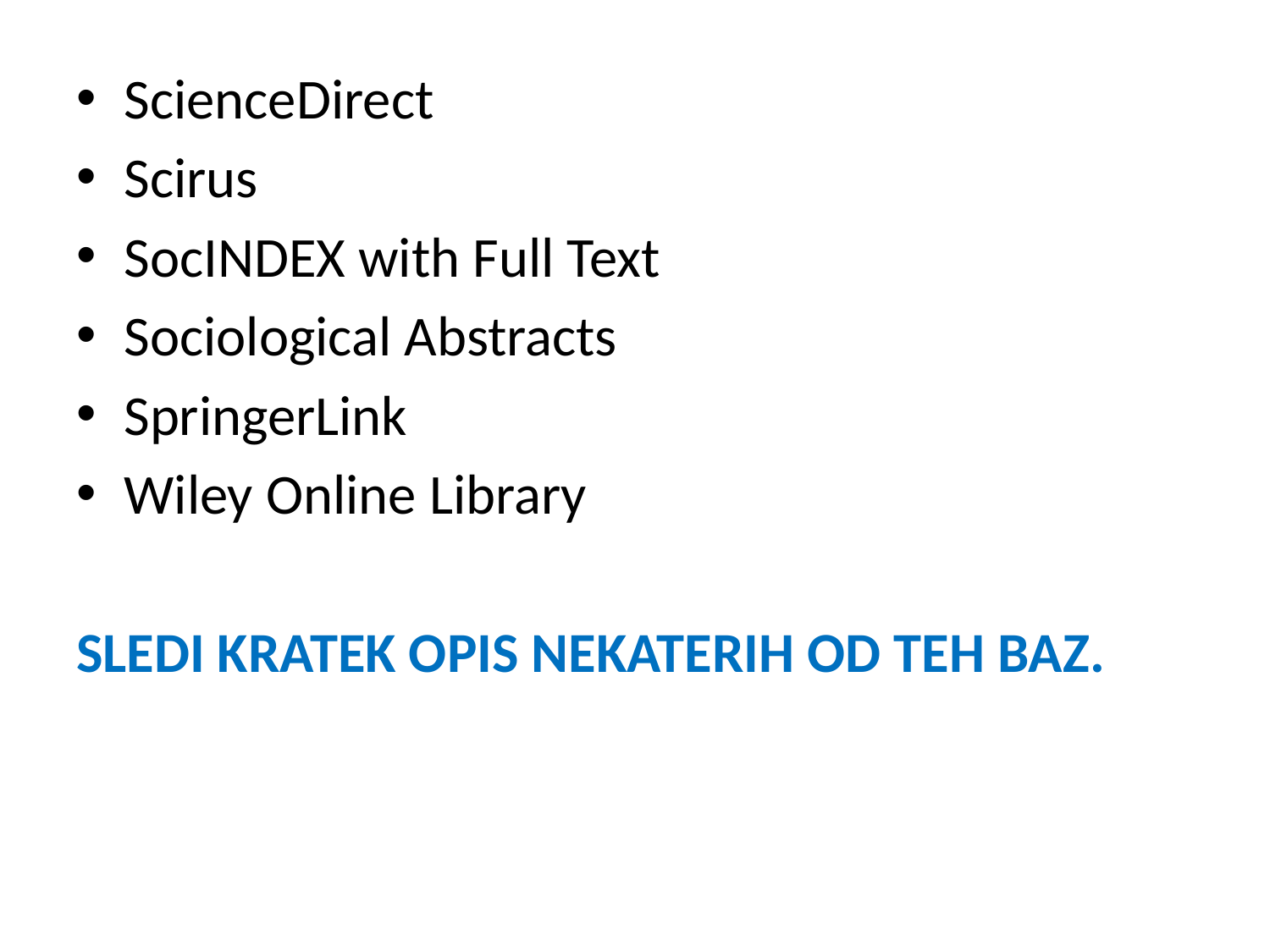

ScienceDirect
Scirus
SocINDEX with Full Text
Sociological Abstracts
SpringerLink
Wiley Online Library

SLEDI KRATEK OPIS NEKATERIH OD TEH BAZ.